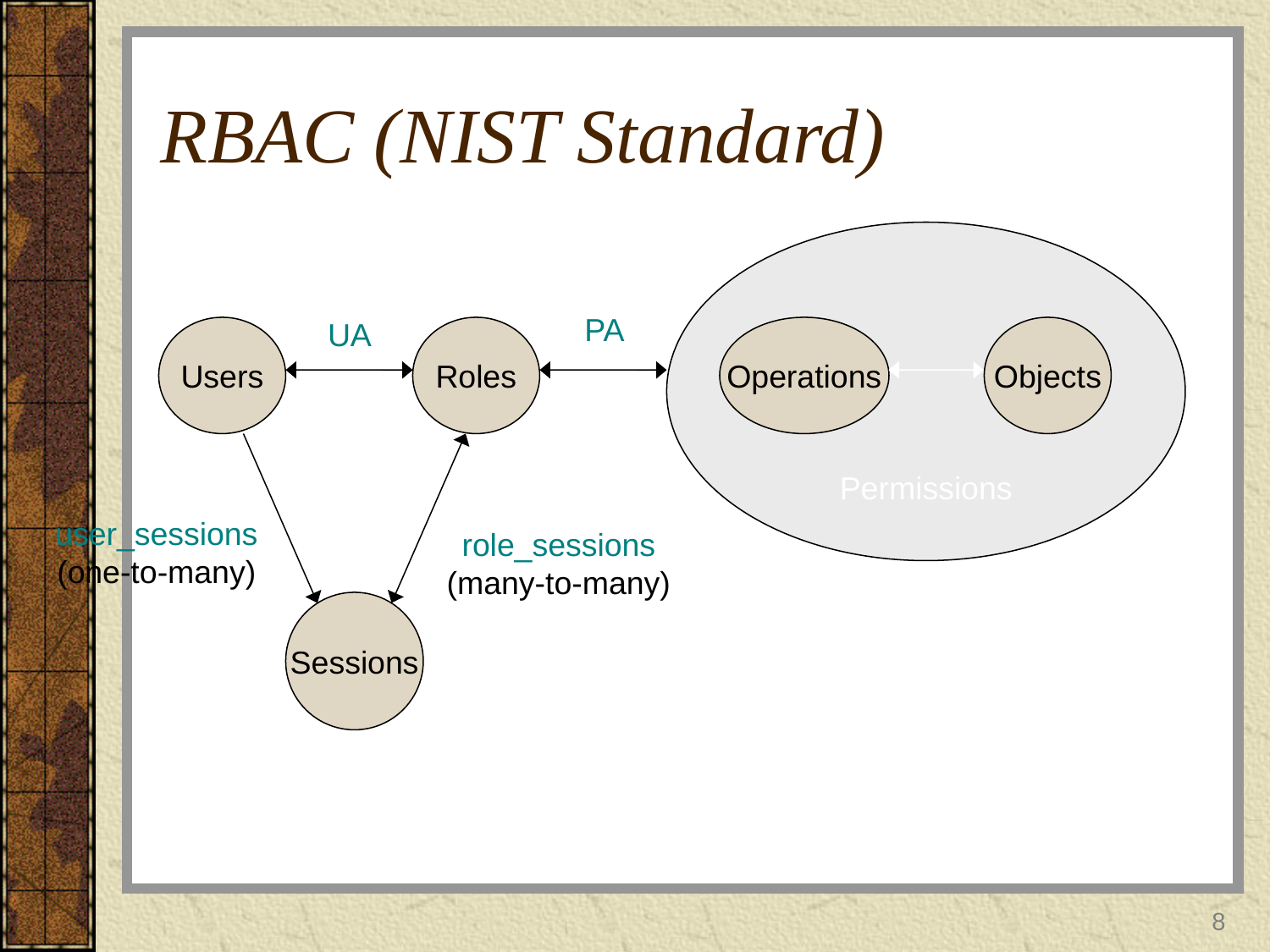

# RBAC (NIST Standard)

Permissions
PA
UA
Users
Roles
Operations
Objects

user_sessions
(one-to-many)
role_sessions
(many-to-many)
Sessions
8